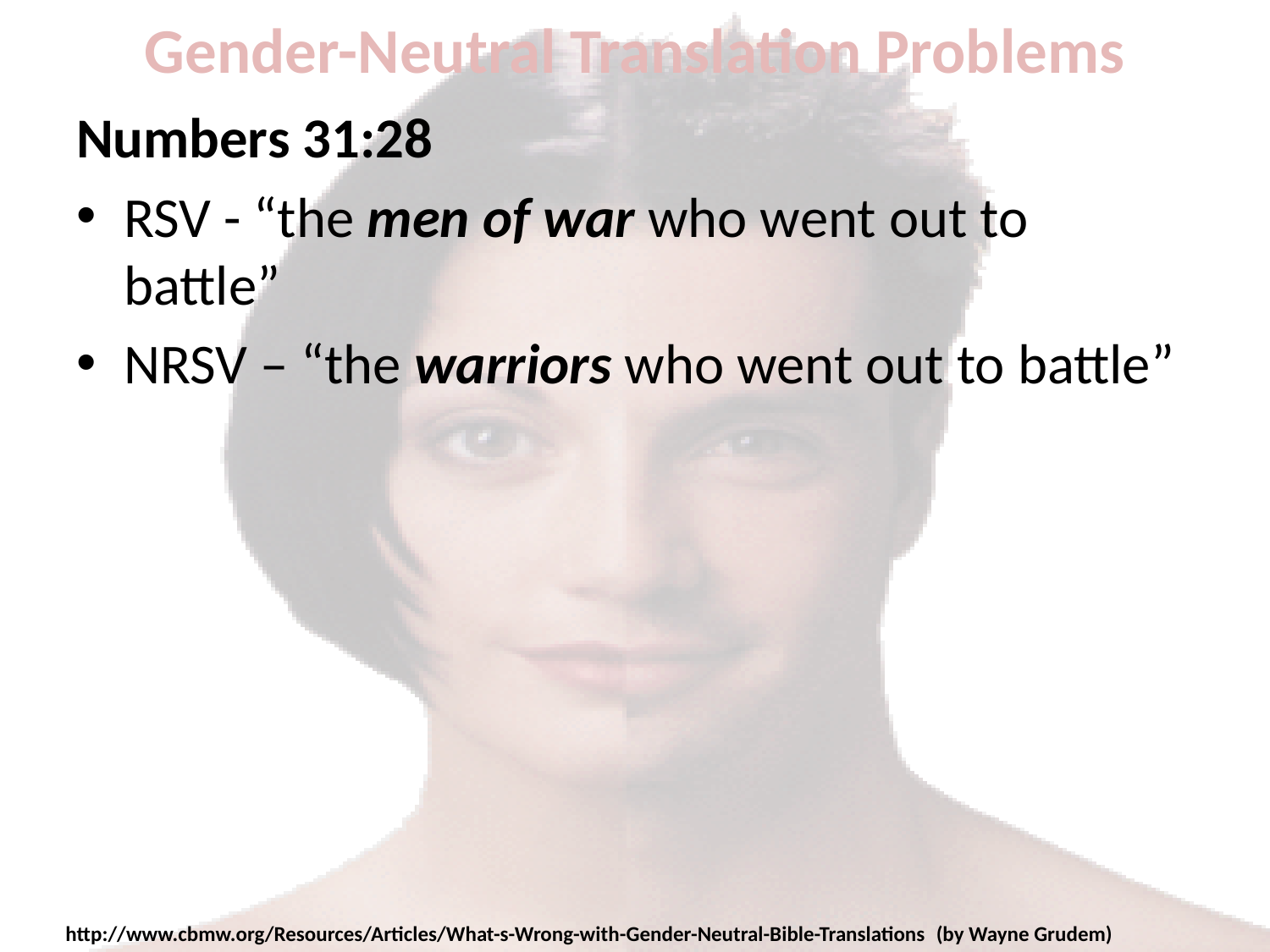

# Gender-Neutral Translation Problems
Numbers 31:28
RSV - “the men of war who went out to battle”
NRSV – “the warriors who went out to battle”

http://www.cbmw.org/Resources/Articles/What-s-Wrong-with-Gender-Neutral-Bible-Translations  (by Wayne Grudem)